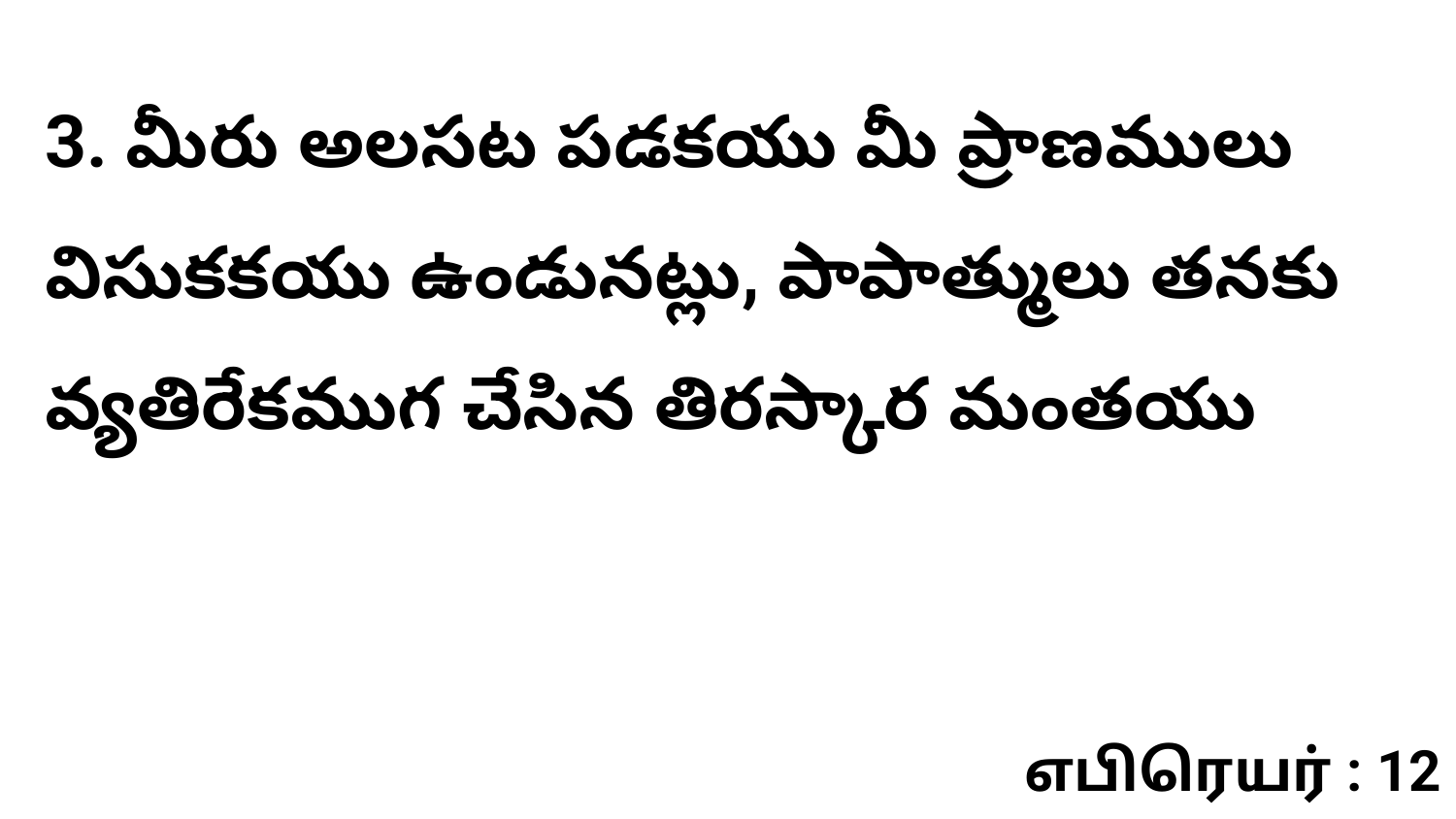

3. మీరు అలసట పడకయు మీ ప్రాణములు విసుకకయు ఉండునట్లు, పాపాత్ములు తనకు వ్యతిరేకముగ చేసిన తిరస్కార మంతయు
எபிரெயர் : 12